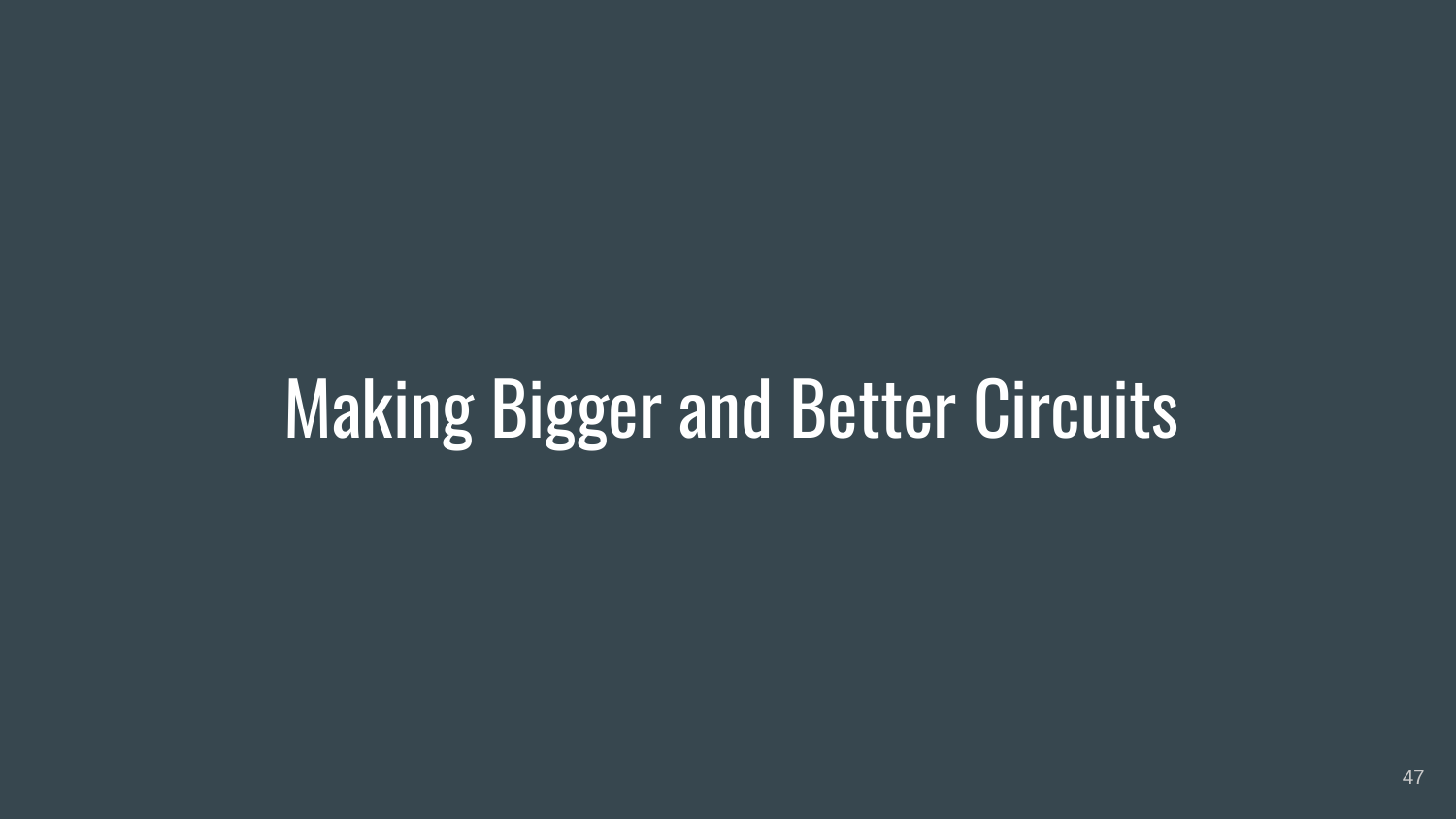

# Making Bigger and Better Circuits
47